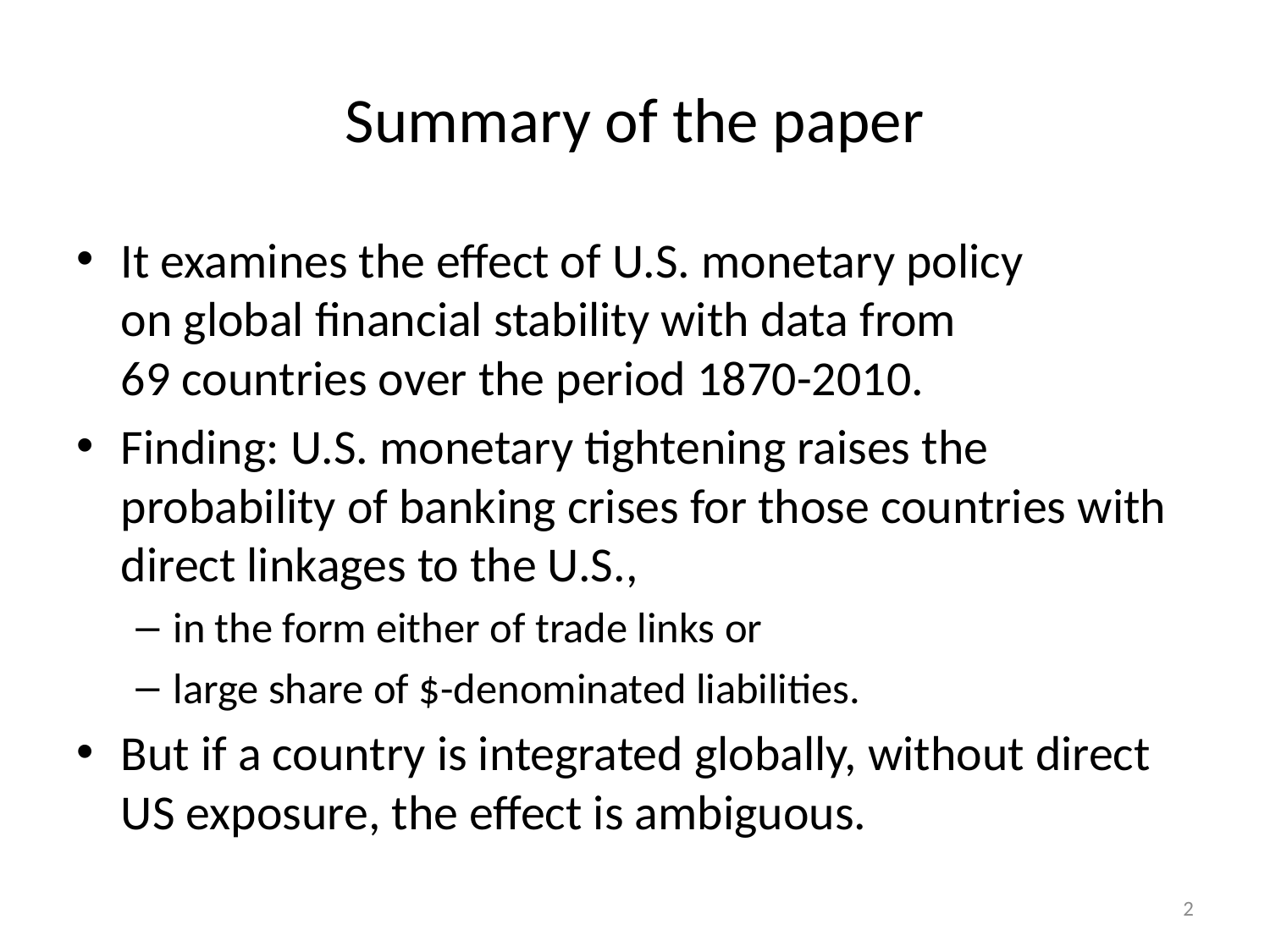

# Summary of the paper
It examines the effect of U.S. monetary policy
on global financial stability with data from
69 countries over the period 1870-2010.
Finding: U.S. monetary tightening raises the probability of banking crises for those countries with direct linkages to the U.S.,
in the form either of trade links or
large share of $-denominated liabilities.
But if a country is integrated globally, without direct US exposure, the effect is ambiguous.
2